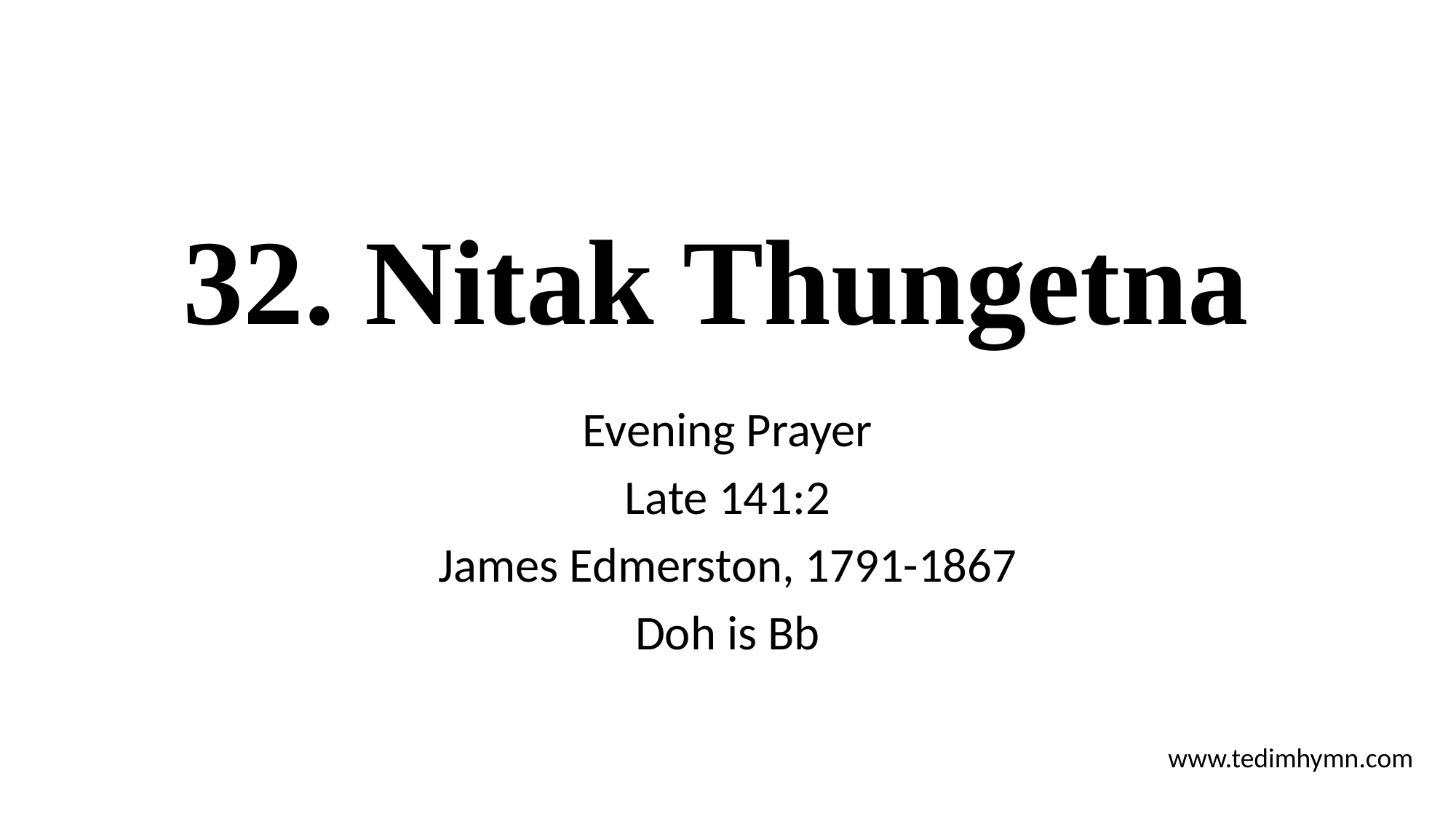

# 32. Nitak Thungetna
Evening Prayer
Late 141:2
James Edmerston, 1791-1867
Doh is Bb

www.tedimhymn.com